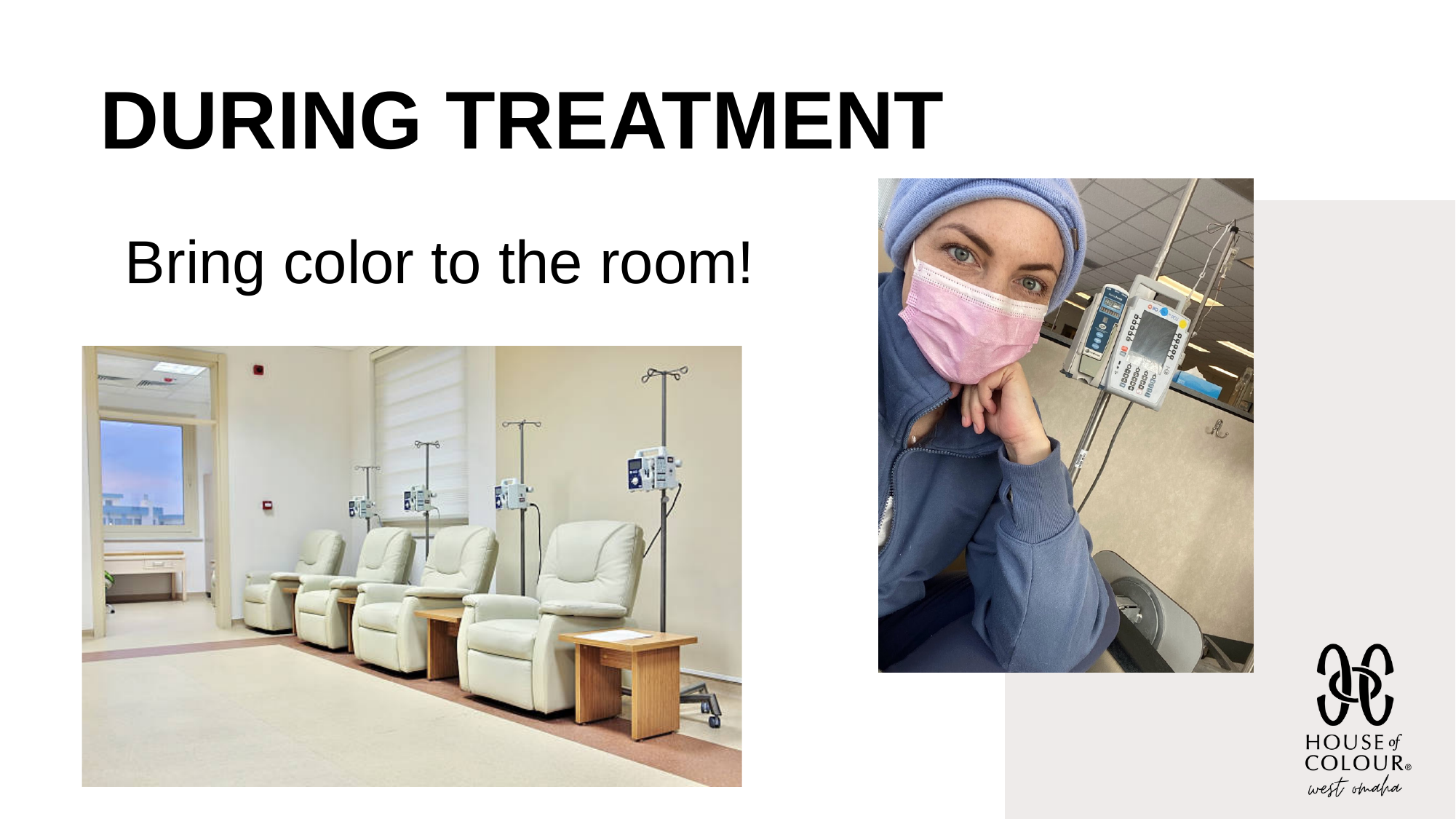

DURING TREATMENT

Bring color to the room!